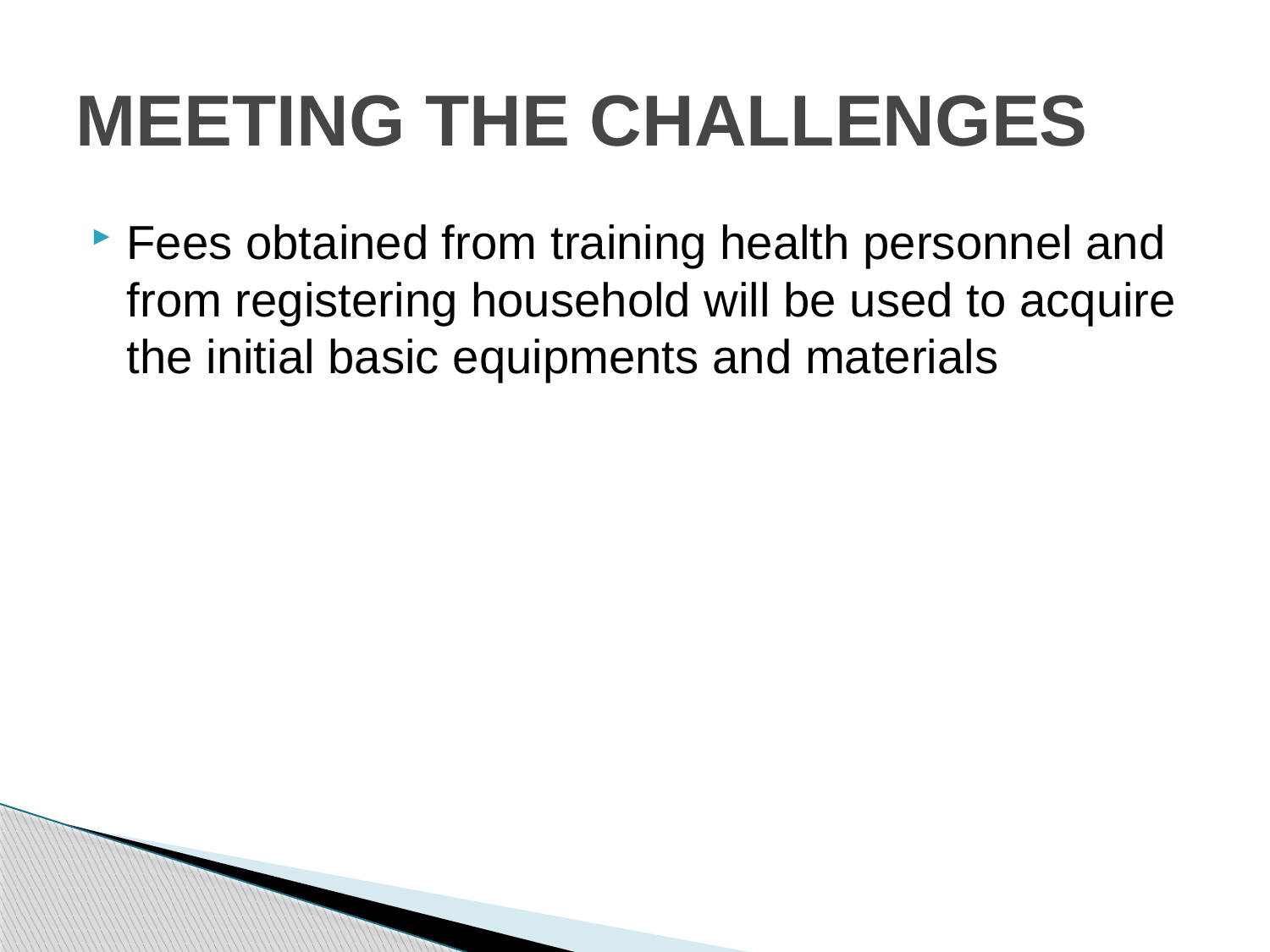

# MEETING THE CHALLENGES
Fees obtained from training health personnel and from registering household will be used to acquire the initial basic equipments and materials